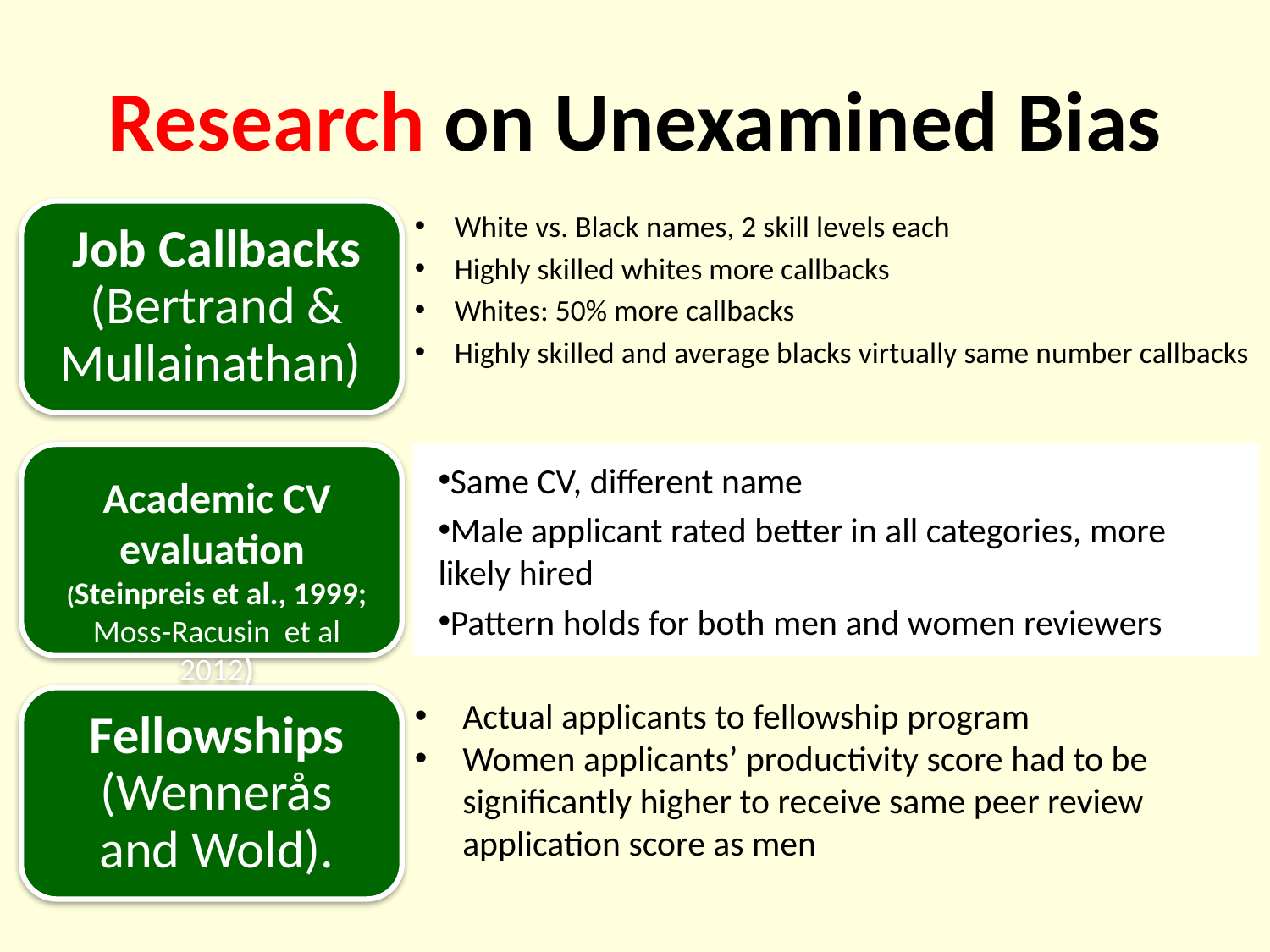

# Research on Unexamined Bias
White vs. Black names, 2 skill levels each
Highly skilled whites more callbacks
Whites: 50% more callbacks
Highly skilled and average blacks virtually same number callbacks

Job Callbacks
(Bertrand & Mullainathan)
Academic CV evaluation  (Steinpreis et al., 1999; Moss-Racusin  et al 2012)
Same CV, different name
Male applicant rated better in all categories, more   likely hired
Pattern holds for both men and women reviewers
Fellowships
(Wennerås and Wold).
Actual applicants to fellowship program
Women applicants’ productivity score had to be significantly higher to receive same peer review application score as men